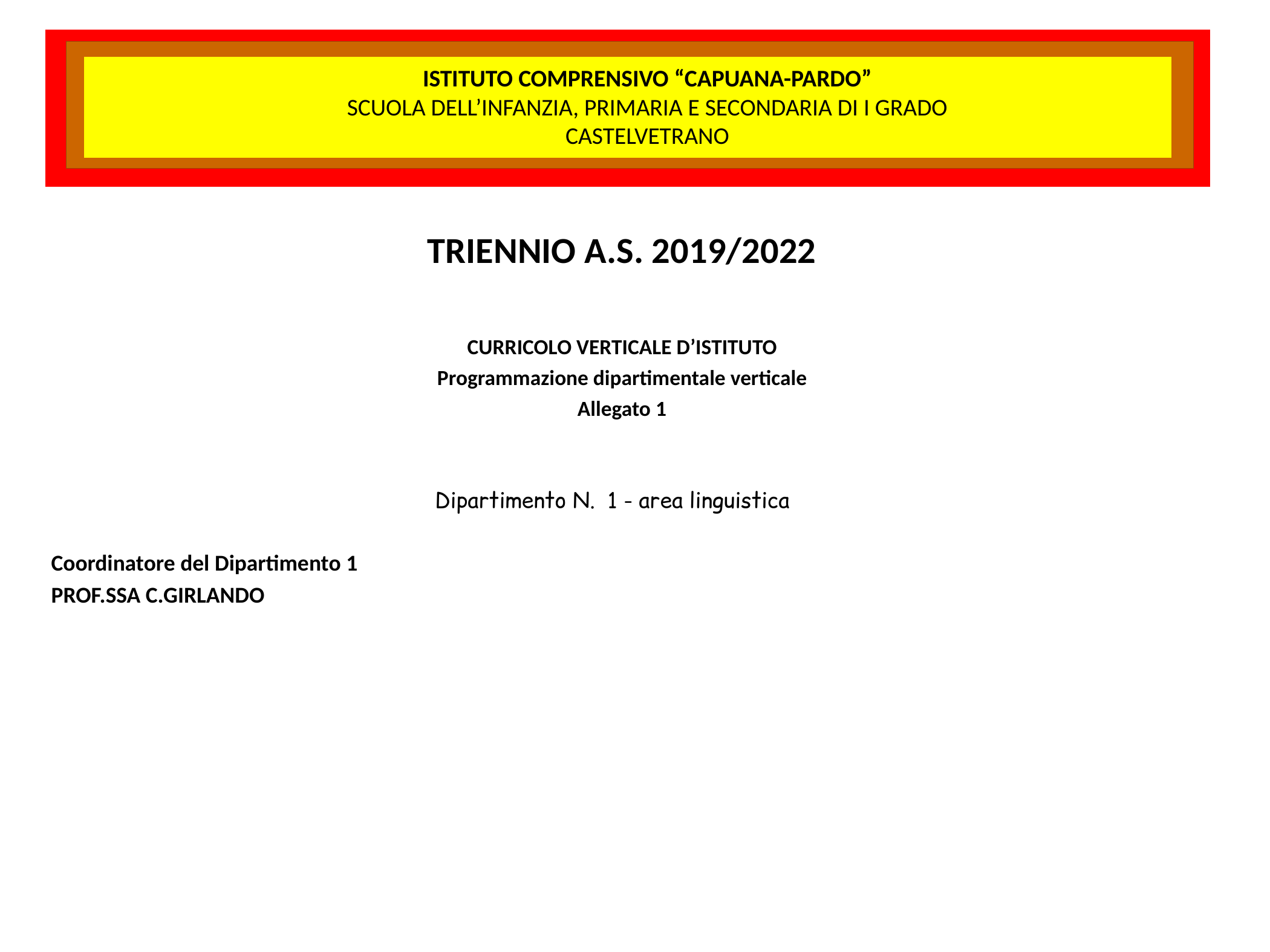

ISTITUTO COMPRENSIVO “CAPUANA-PARDO”
SCUOLA DELL’INFANZIA, PRIMARIA E SECONDARIA DI I GRADO
CASTELVETRANO
TRIENNIO A.S. 2019/2022

CURRICOLO VERTICALE D’ISTITUTO
Programmazione dipartimentale verticale
Allegato 1

Dipartimento N.  1 - area linguistica

Coordinatore del Dipartimento 1
PROF.SSA C.GIRLANDO